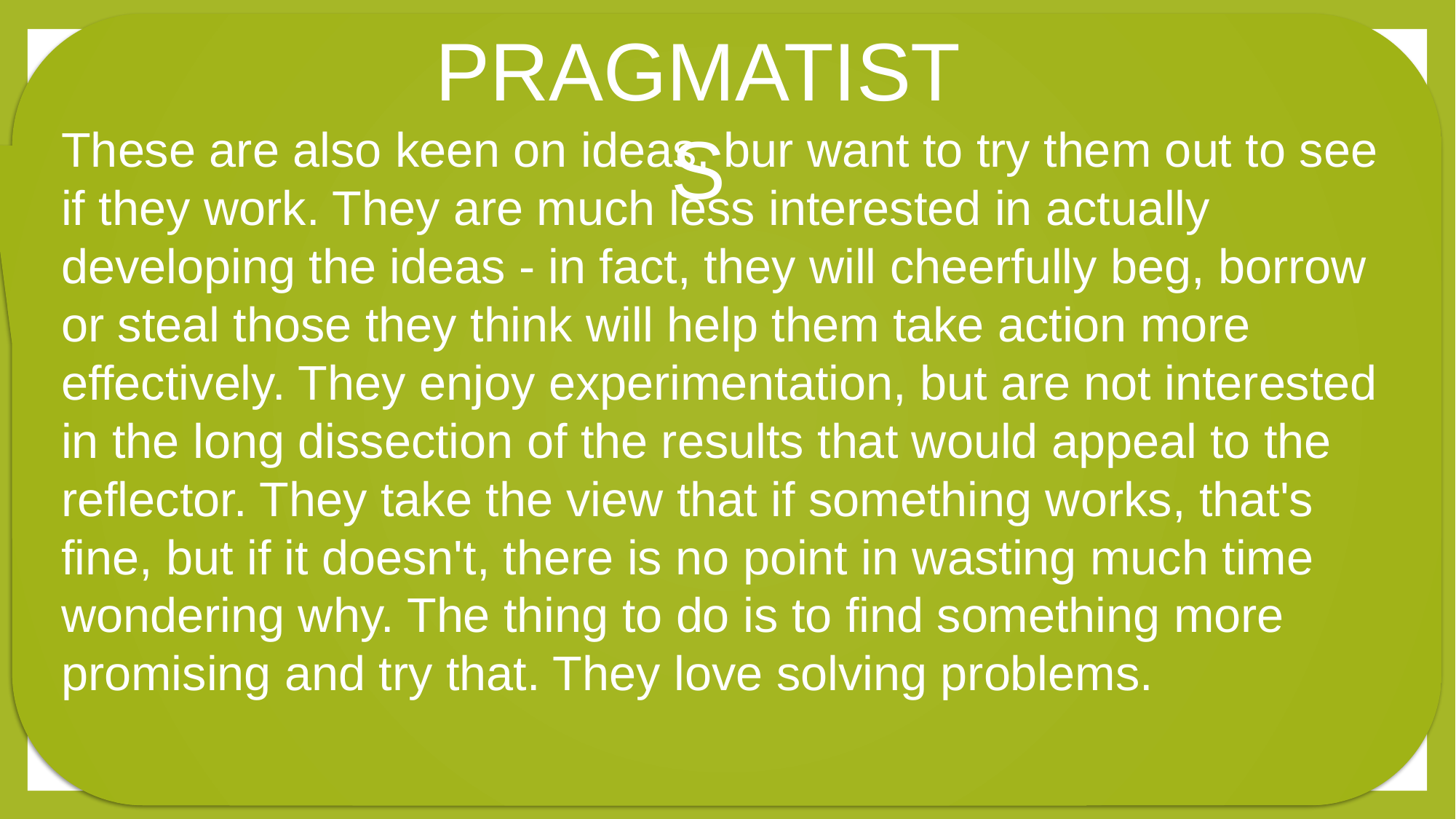

These are also keen on ideas, bur want to try them out to see if they work. They are much less interested in actually developing the ideas - in fact, they will cheerfully beg, borrow or steal those they think will help them take action more effectively. They enjoy experimentation, but are not interested in the long dissection of the results that would appeal to the reflector. They take the view that if something works, that's fine, but if it doesn't, there is no point in wasting much time wondering why. The thing to do is to find something more promising and try that. They love solving problems.
PRAGMATISTS